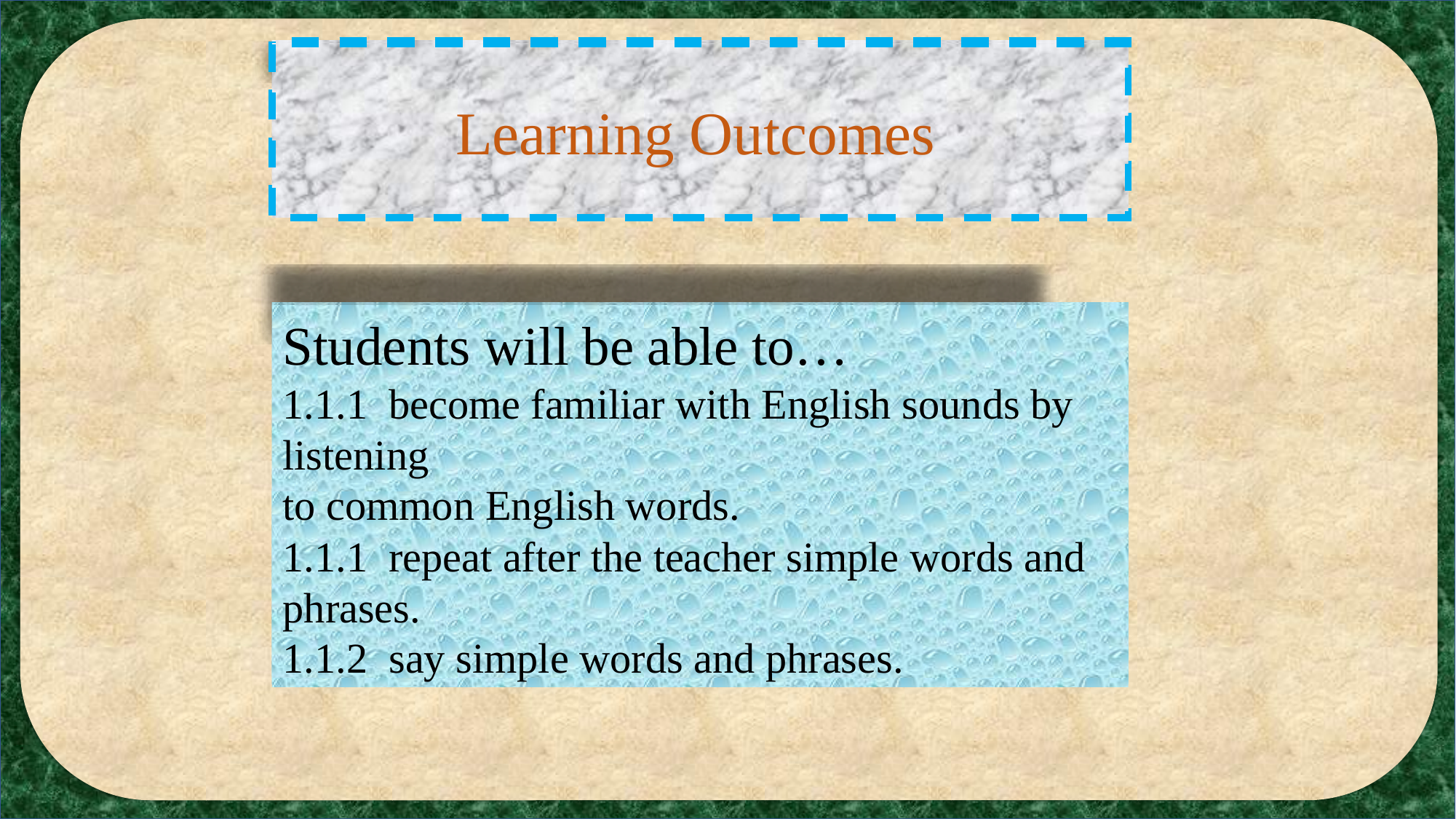

Learning Outcomes
 Learning Outcomes
 Learning Outcomes
 Learning Outcomes
 Learning Outcomes
Students will be able to…
1.1.1  become familiar with English sounds by listening
to common English words.
1.1.1  repeat after the teacher simple words and phrases.
1.1.2  say simple words and phrases.
Students will be able to…
1.1.1  become familiar with English sounds by listening
to common English words.
1.1.1  repeat after the teacher simple words and phrases.
1.1.2  say simple words and phrases.
Students will be able to…
1.1.1  become familiar with English sounds by listening
to common English words.
1.1.1  repeat after the teacher simple words and phrases.
1.1.2  say simple words and phrases.
Students will be able to…
1.1.1  become familiar with English sounds by listening
to common English words.
1.1.1  repeat after the teacher simple words and phrases.
1.1.2  say simple words and phrases.
Students will be able to…
1.1.1  become familiar with English sounds by listening
to common English words.
1.1.1  repeat after the teacher simple words and phrases.
1.1.2  say simple words and phrases.